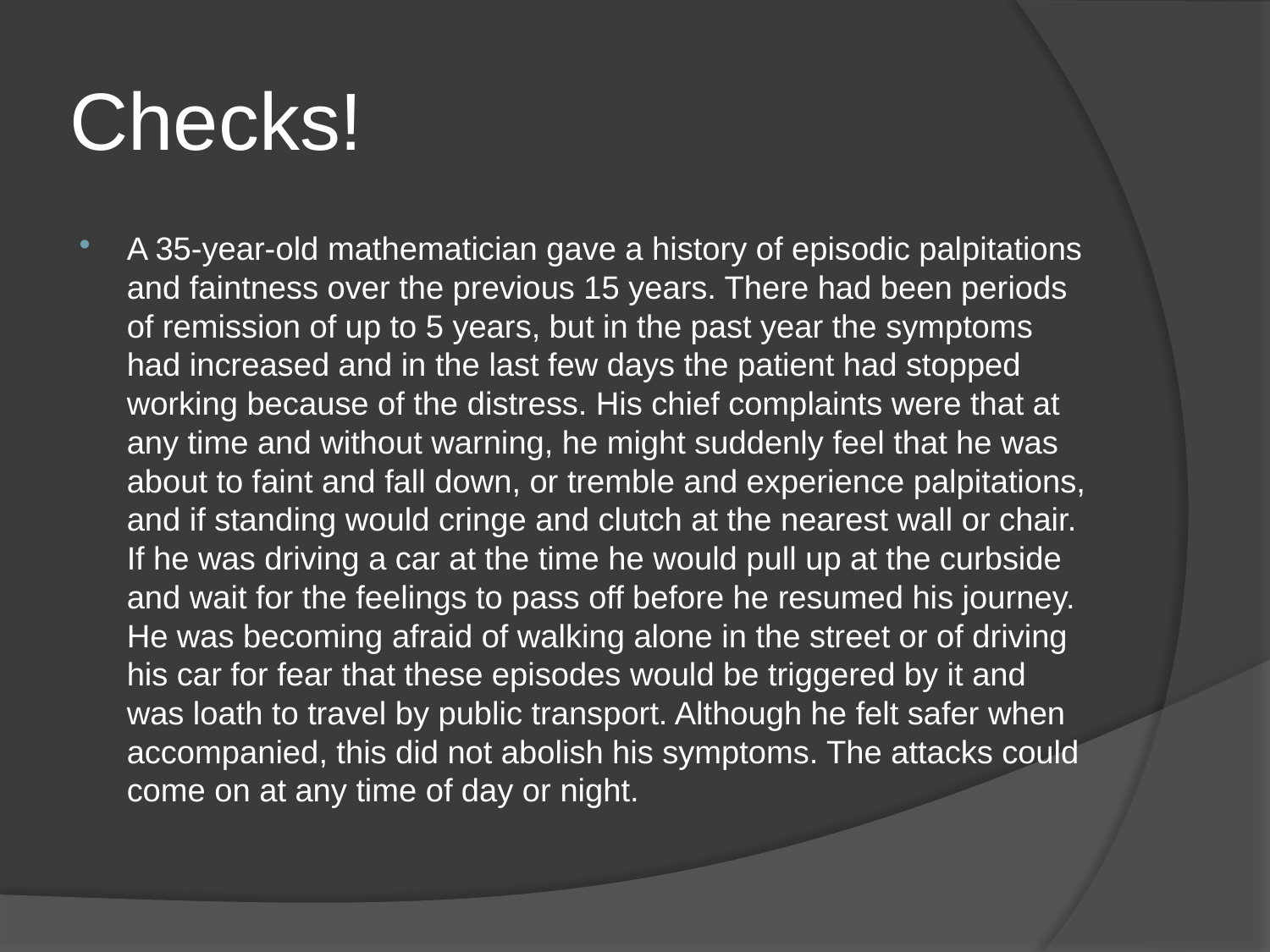

# Checks!
A 35-year-old mathematician gave a history of episodic palpitations and faintness over the previous 15 years. There had been periods of remission of up to 5 years, but in the past year the symptoms had increased and in the last few days the patient had stopped working because of the distress. His chief complaints were that at any time and without warning, he might suddenly feel that he was about to faint and fall down, or tremble and experience palpitations, and if standing would cringe and clutch at the nearest wall or chair. If he was driving a car at the time he would pull up at the curbside and wait for the feelings to pass off before he resumed his journey. He was becoming afraid of walking alone in the street or of driving his car for fear that these episodes would be triggered by it and was loath to travel by public transport. Although he felt safer when accompanied, this did not abolish his symptoms. The attacks could come on at any time of day or night.